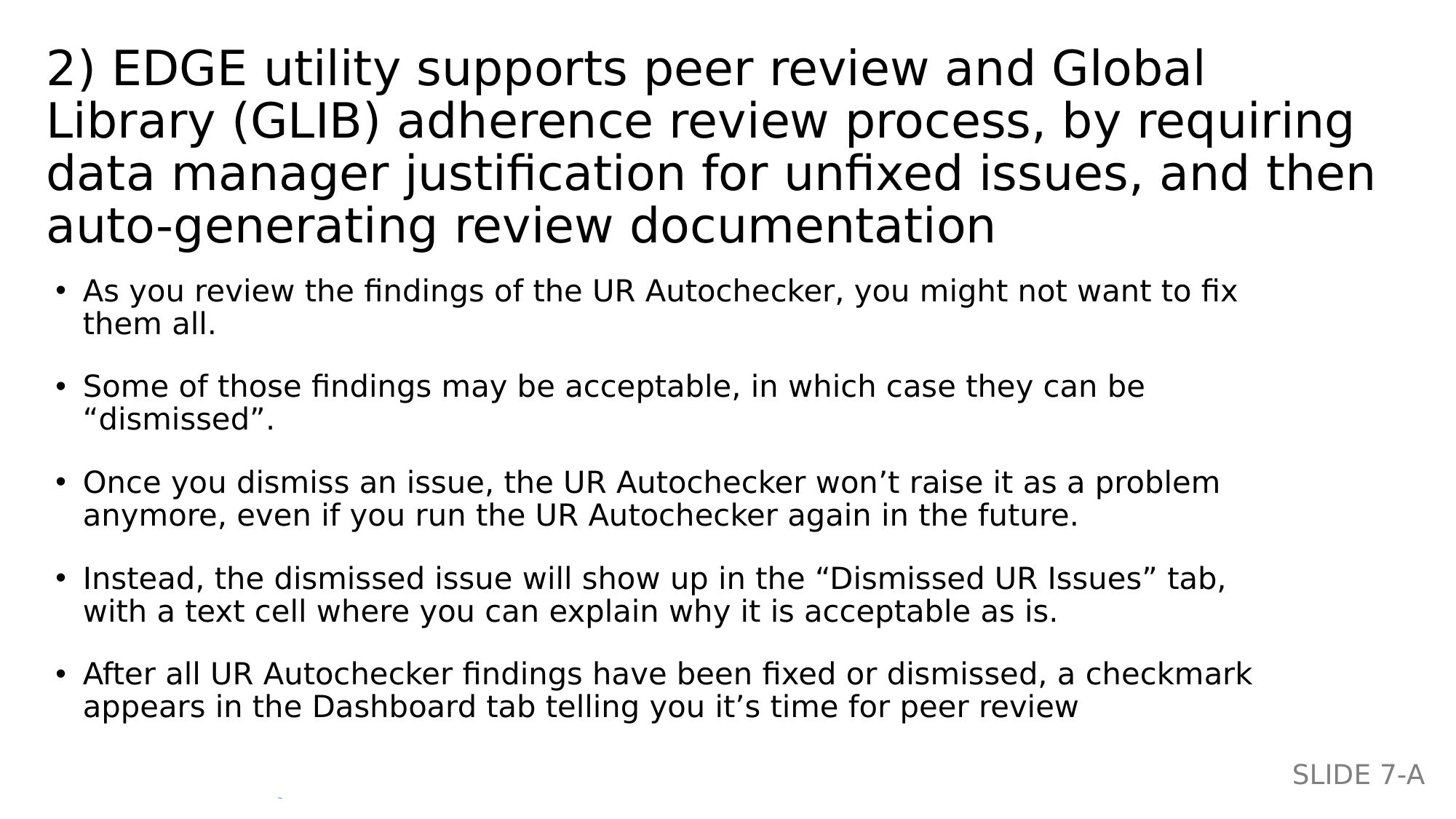

# 2) EDGE utility supports peer review and Global Library (GLIB) adherence review process, by requiring data manager justification for unfixed issues, and then auto-generating review documentation
As you review the findings of the UR Autochecker, you might not want to fix them all.
Some of those findings may be acceptable, in which case they can be “dismissed”.
Once you dismiss an issue, the UR Autochecker won’t raise it as a problem anymore, even if you run the UR Autochecker again in the future.
Instead, the dismissed issue will show up in the “Dismissed UR Issues” tab, with a text cell where you can explain why it is acceptable as is.
After all UR Autochecker findings have been fixed or dismissed, a checkmark appears in the Dashboard tab telling you it’s time for peer review

SLIDE 7-A